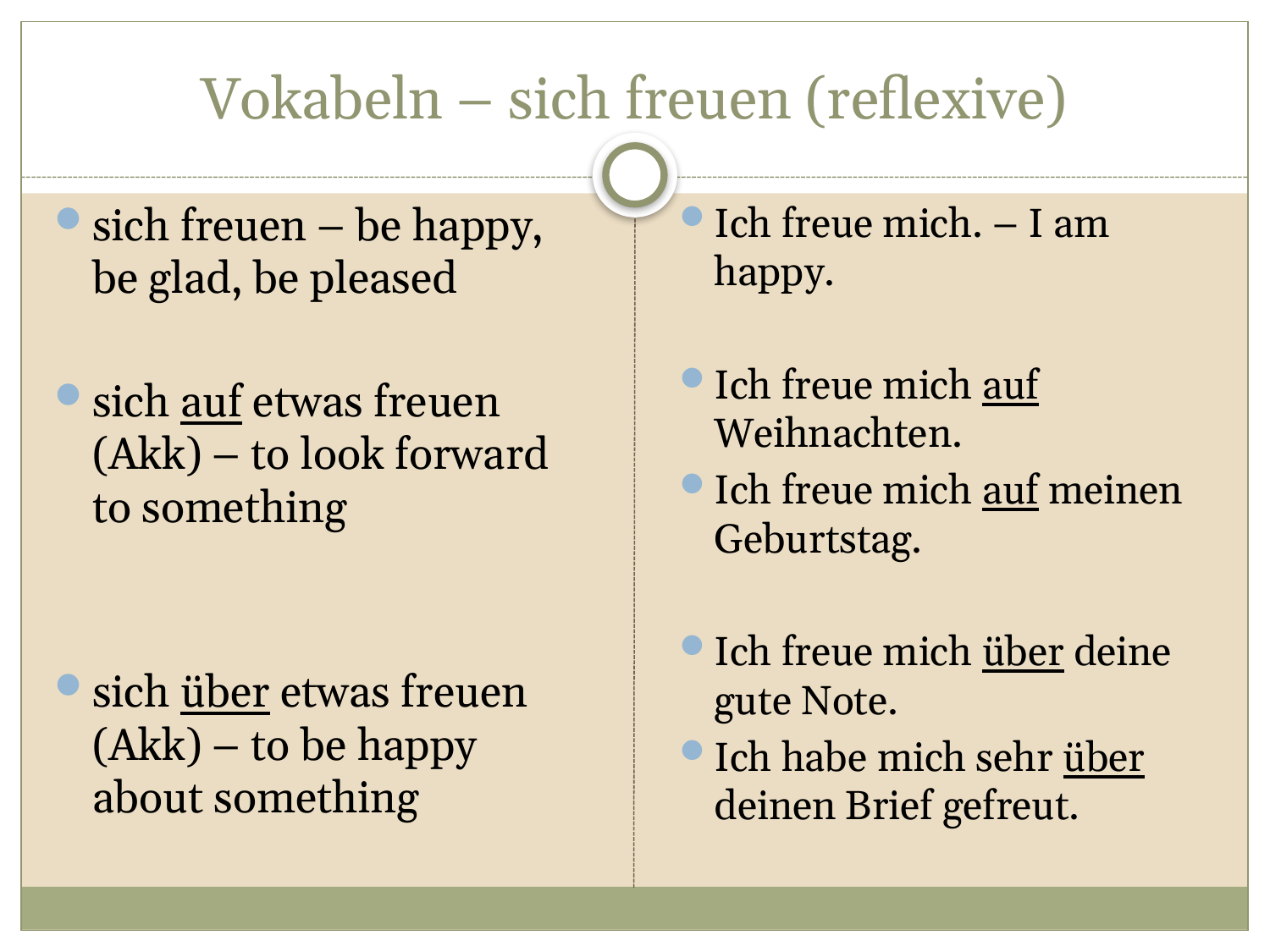

# Vokabeln – sich freuen (reflexive)
sich freuen – be happy, be glad, be pleased

sich auf etwas freuen (Akk) – to look forward to something

sich über etwas freuen (Akk) – to be happy about something

Ich freue mich. – I am happy.

Ich freue mich auf Weihnachten.
Ich freue mich auf meinen Geburtstag.

Ich freue mich über deine gute Note.
Ich habe mich sehr über deinen Brief gefreut.